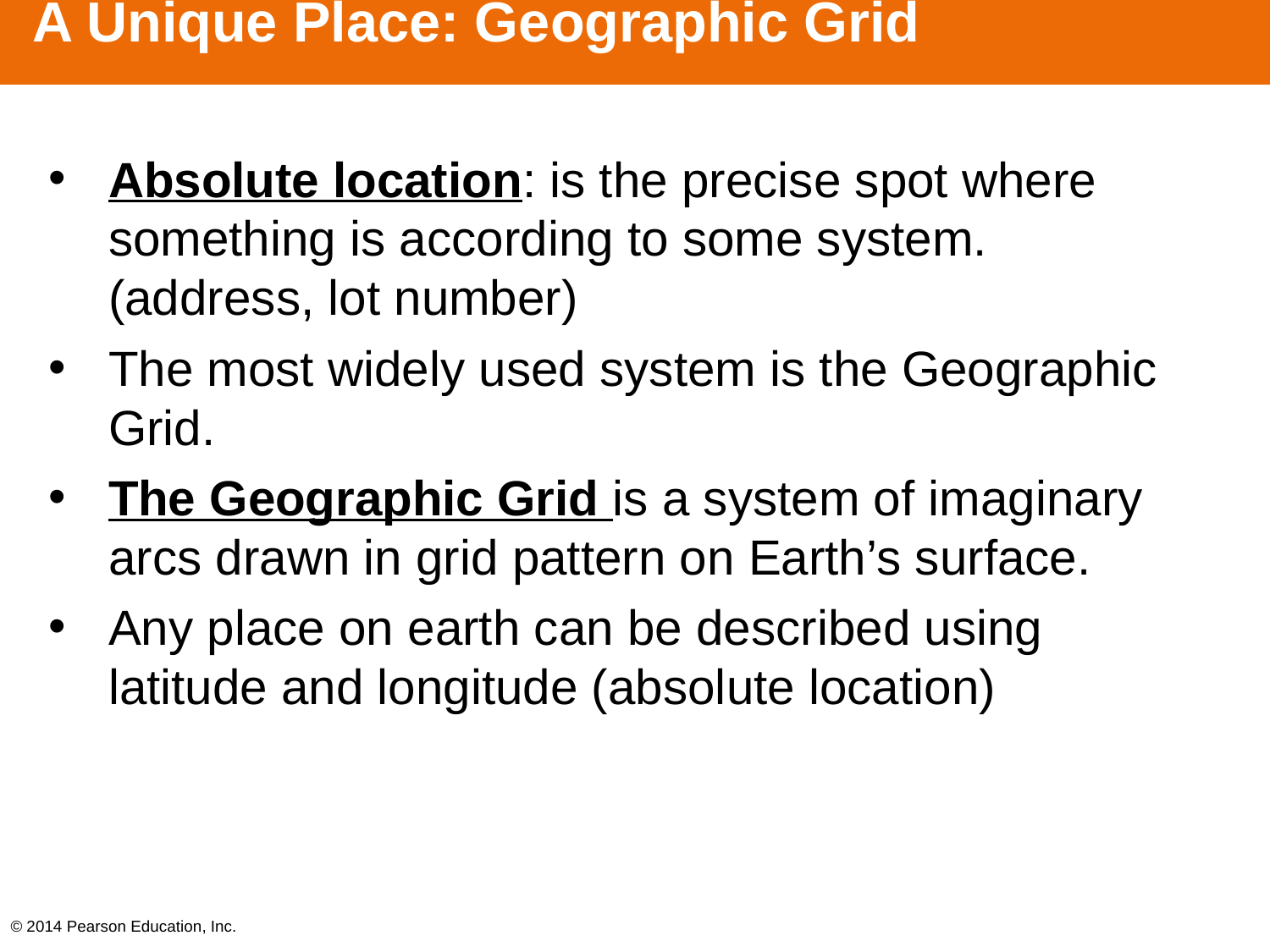

# A Unique Place: Geographic Grid
Absolute location: is the precise spot where something is according to some system. (address, lot number)
The most widely used system is the Geographic Grid.
The Geographic Grid is a system of imaginary arcs drawn in grid pattern on Earth’s surface.
Any place on earth can be described using latitude and longitude (absolute location)